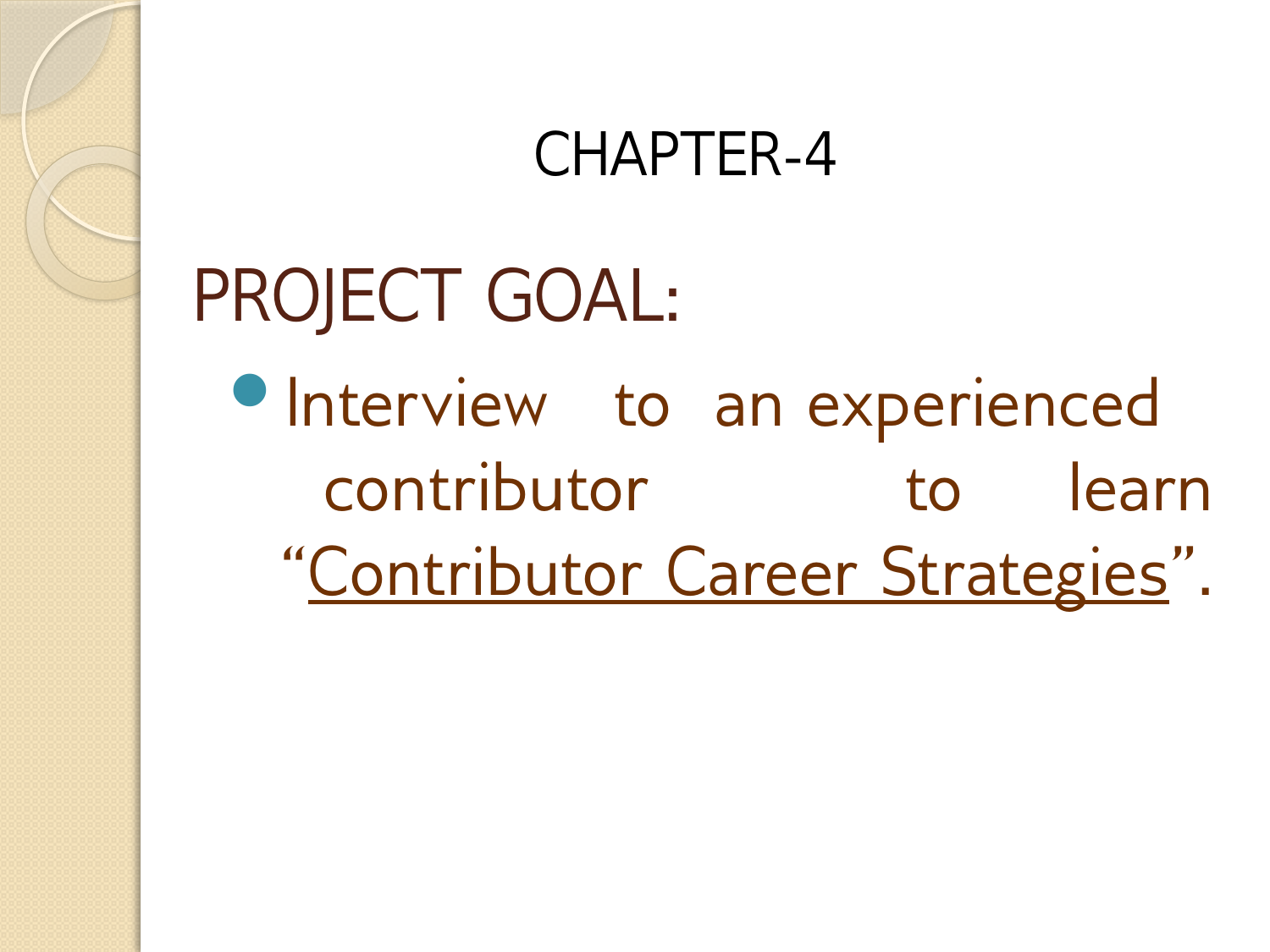

CHAPTER-4
# PROJECT GOAL:
Interview   to  an experienced      contributor            to     learn “Contributor Career Strategies”.